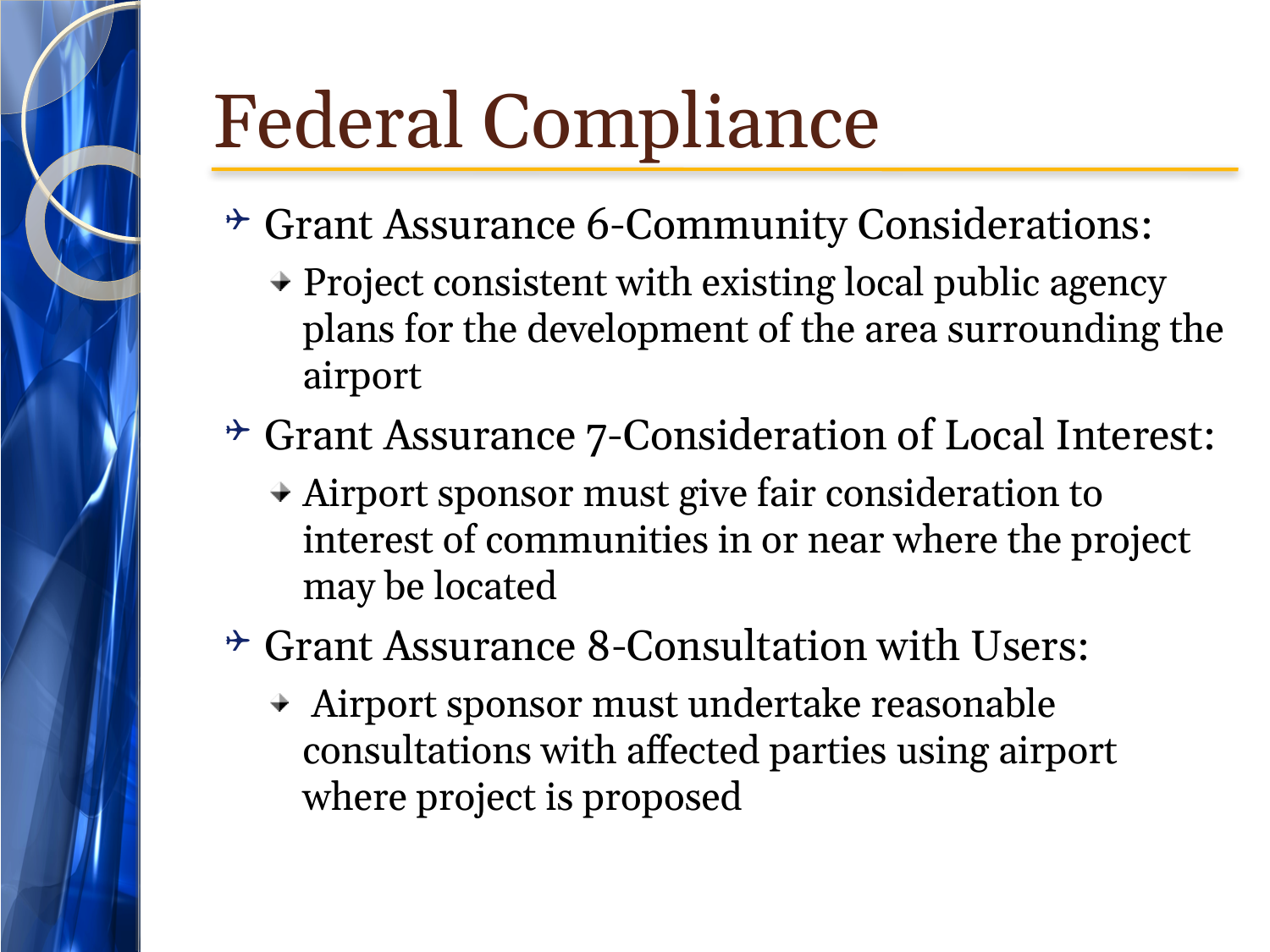

# Federal Compliance
Grant Assurance 6-Community Considerations:
Project consistent with existing local public agency plans for the development of the area surrounding the airport
Grant Assurance 7-Consideration of Local Interest:
Airport sponsor must give fair consideration to interest of communities in or near where the project may be located
Grant Assurance 8-Consultation with Users:
 Airport sponsor must undertake reasonable consultations with affected parties using airport where project is proposed